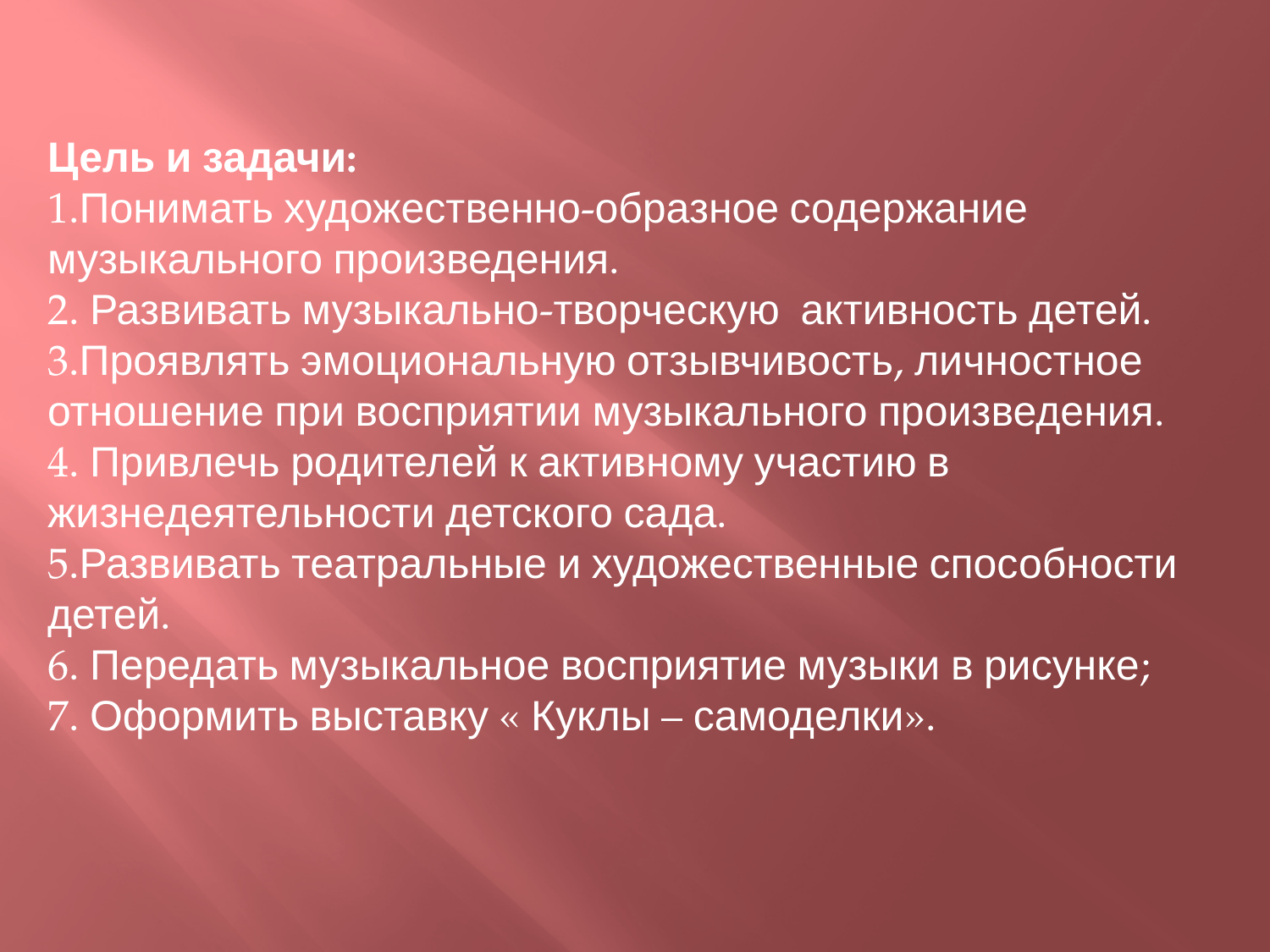

Цель и задачи:
1.Понимать художественно-образное содержание музыкального произведения.
2. Развивать музыкально-творческую  активность детей.
3.Проявлять эмоциональную отзывчивость, личностное отношение при восприятии музыкального произведения.
4. Привлечь родителей к активному участию в жизнедеятельности детского сада.
5.Развивать театральные и художественные способности детей.
6. Передать музыкальное восприятие музыки в рисунке;
7. Оформить выставку « Куклы – самоделки».